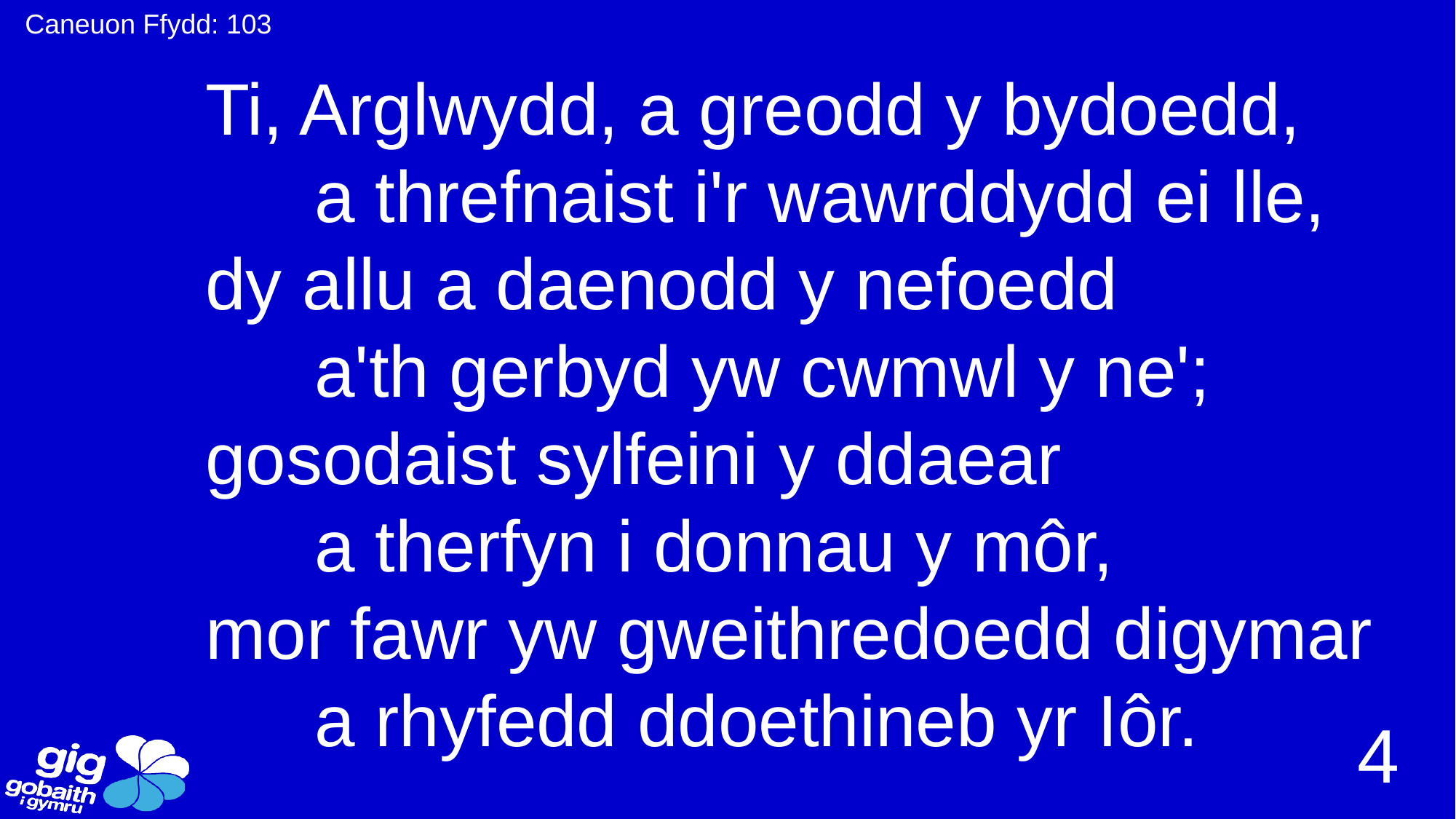

Caneuon Ffydd: 103

Ti, Arglwydd, a greodd y bydoedd,
	a threfnaist i'r wawrddydd ei lle,
dy allu a daenodd y nefoedd
	a'th gerbyd yw cwmwl y ne';
gosodaist sylfeini y ddaear
	a therfyn i donnau y môr,
mor fawr yw gweithredoedd digymar
	a rhyfedd ddoethineb yr Iôr.
4